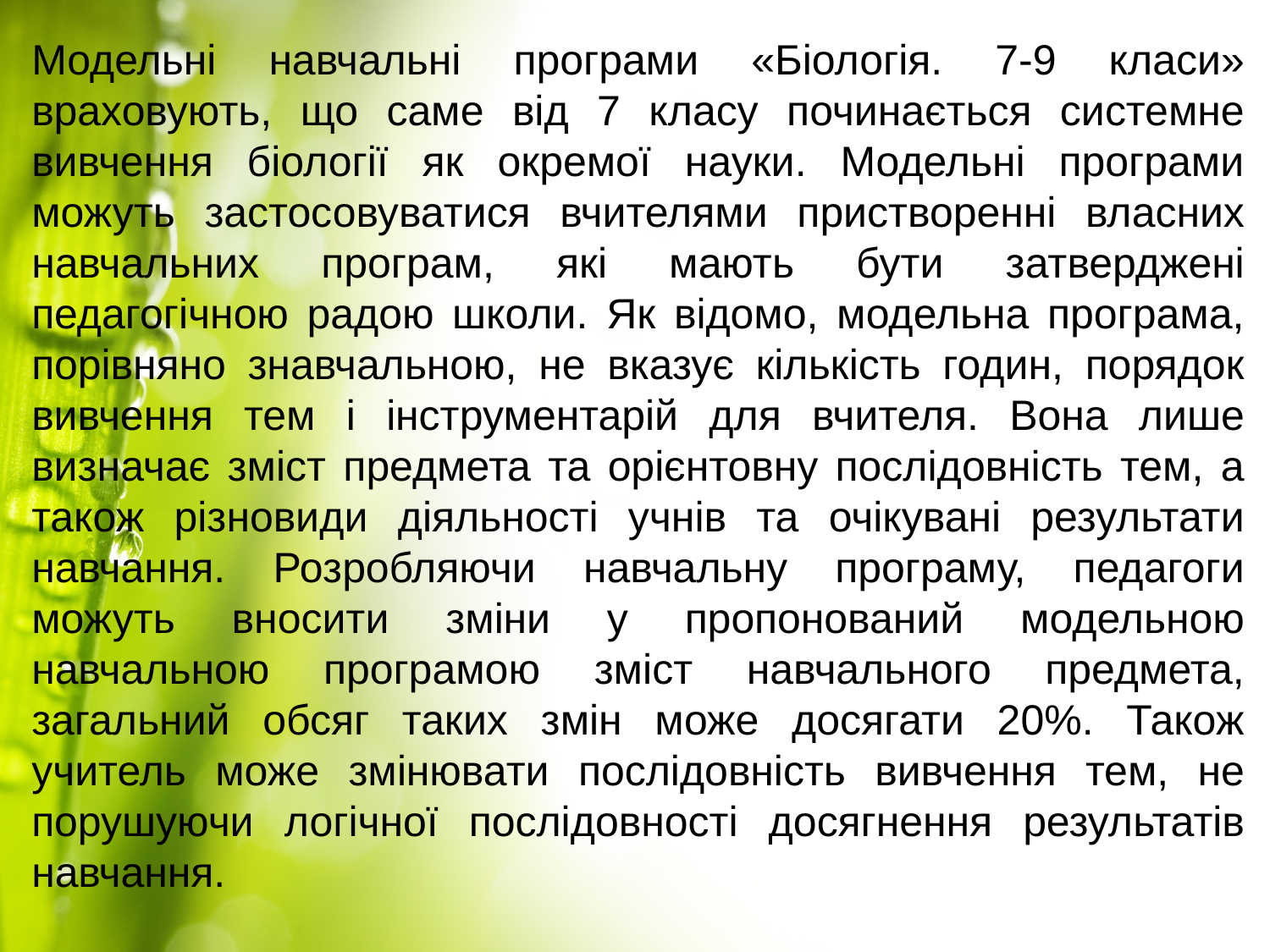

Модельні навчальні програми «Біологія. 7-9 класи» враховують, що саме від 7 класу починається системне вивчення біології як окремої науки. Модельні програми можуть застосовуватися вчителями пристворенні власних навчальних програм, які мають бути затверджені педагогічною радою школи. Як відомо, модельна програма, порівняно знавчальною, не вказує кількість годин, порядок вивчення тем і інструментарій для вчителя. Вона лише визначає зміст предмета та орієнтовну послідовність тем, а також різновиди діяльності учнів та очікувані результати навчання. Розробляючи навчальну програму, педагоги можуть вносити зміни у пропонований модельною навчальною програмою зміст навчального предмета, загальний обсяг таких змін може досягати 20%. Також учитель може змінювати послідовність вивчення тем, не порушуючи логічної послідовності досягнення результатів навчання.